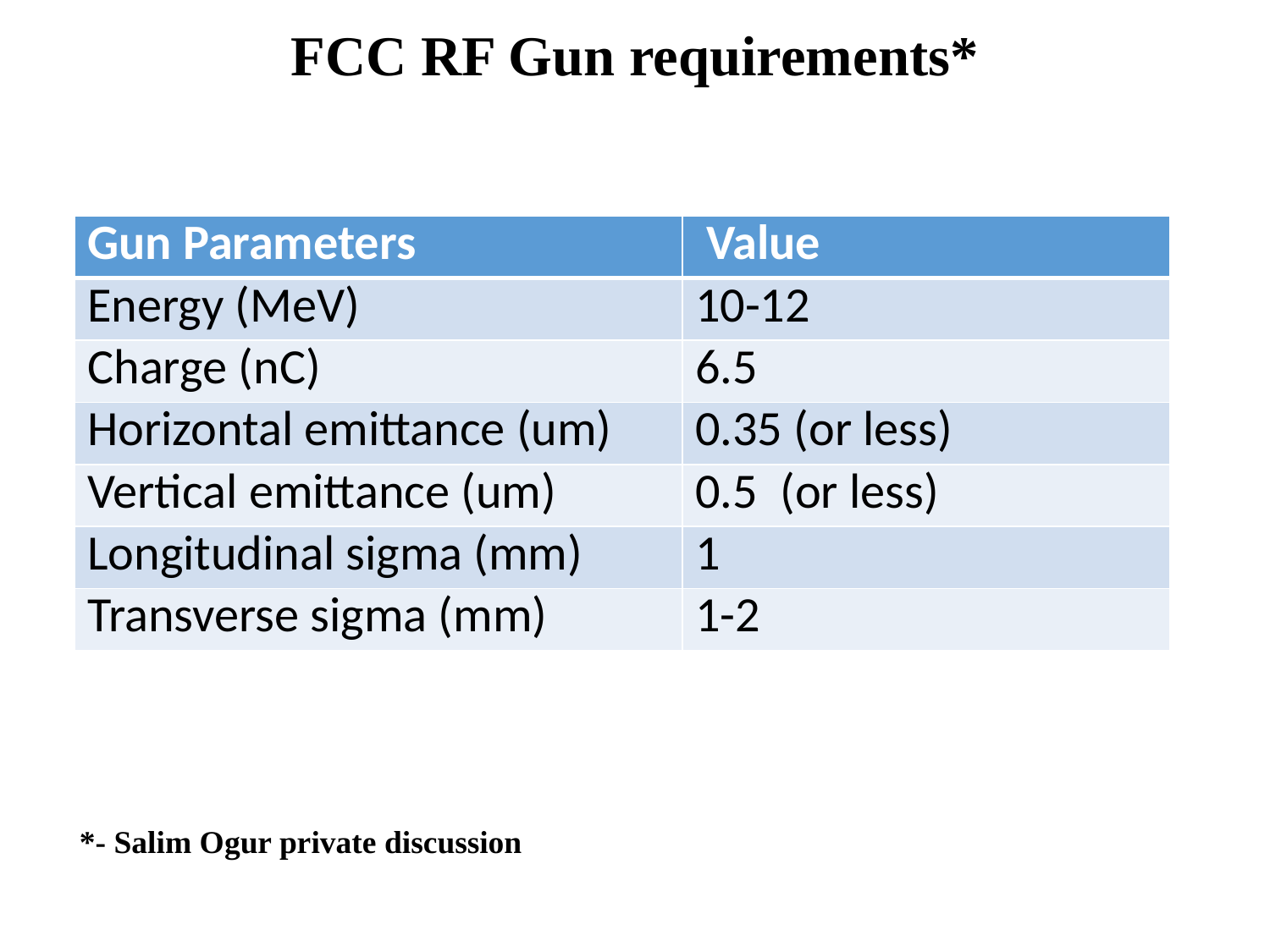

# FCC RF Gun requirements*
| Gun Parameters | Value |
| --- | --- |
| Energy (MeV) | 10-12 |
| Charge (nC) | 6.5 |
| Horizontal emittance (um) | 0.35 (or less) |
| Vertical emittance (um) | 0.5 (or less) |
| Longitudinal sigma (mm) | 1 |
| Transverse sigma (mm) | 1-2 |
*- Salim Ogur private discussion